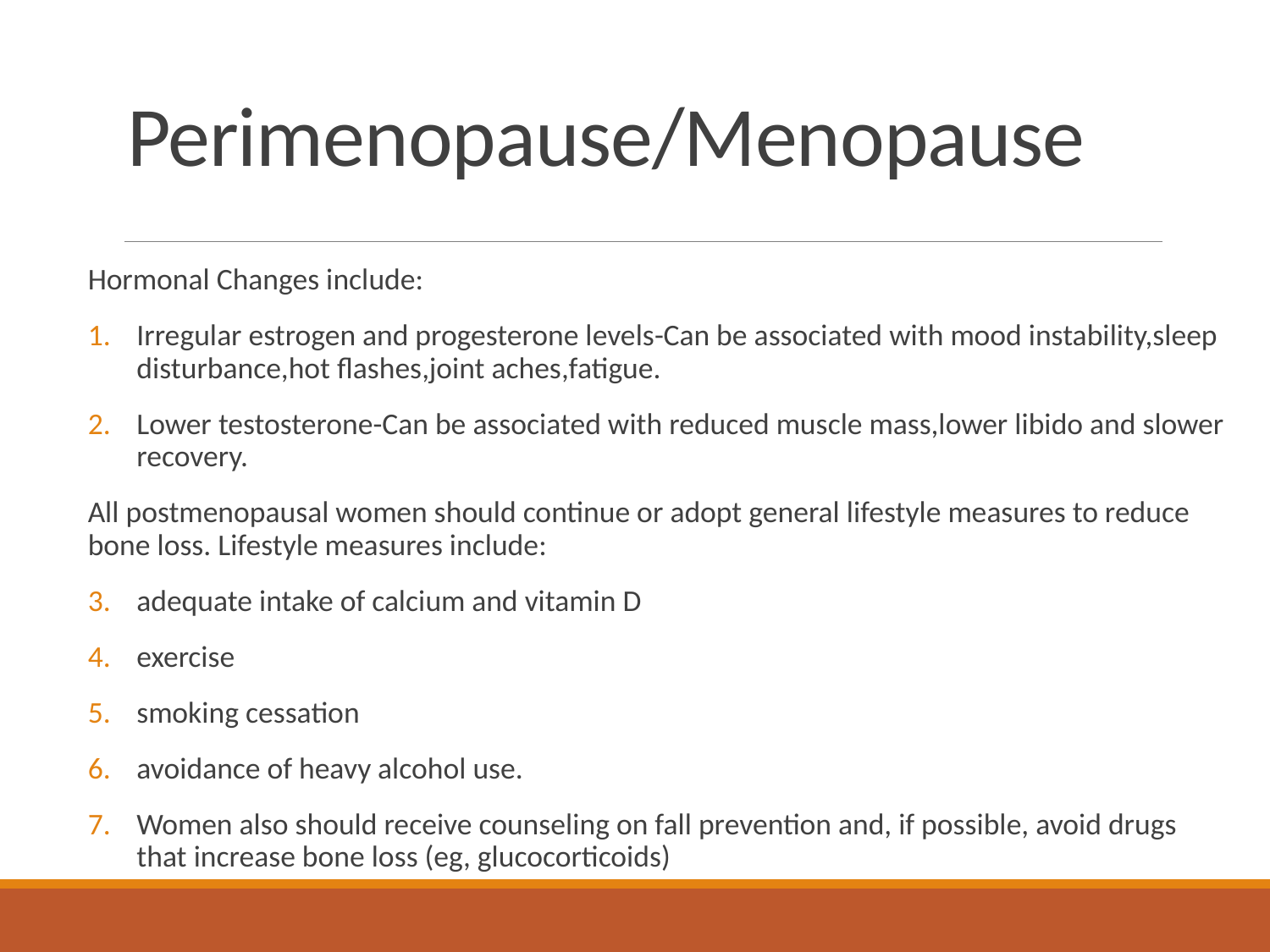

# Perimenopause/Menopause
Hormonal Changes include:
Irregular estrogen and progesterone levels-Can be associated with mood instability,sleep disturbance,hot flashes,joint aches,fatigue.
Lower testosterone-Can be associated with reduced muscle mass,lower libido and slower recovery.
All postmenopausal women should continue or adopt general lifestyle measures to reduce bone loss. Lifestyle measures include:
adequate intake of calcium and vitamin D
exercise
smoking cessation
avoidance of heavy alcohol use.
Women also should receive counseling on fall prevention and, if possible, avoid drugs that increase bone loss (eg, glucocorticoids)